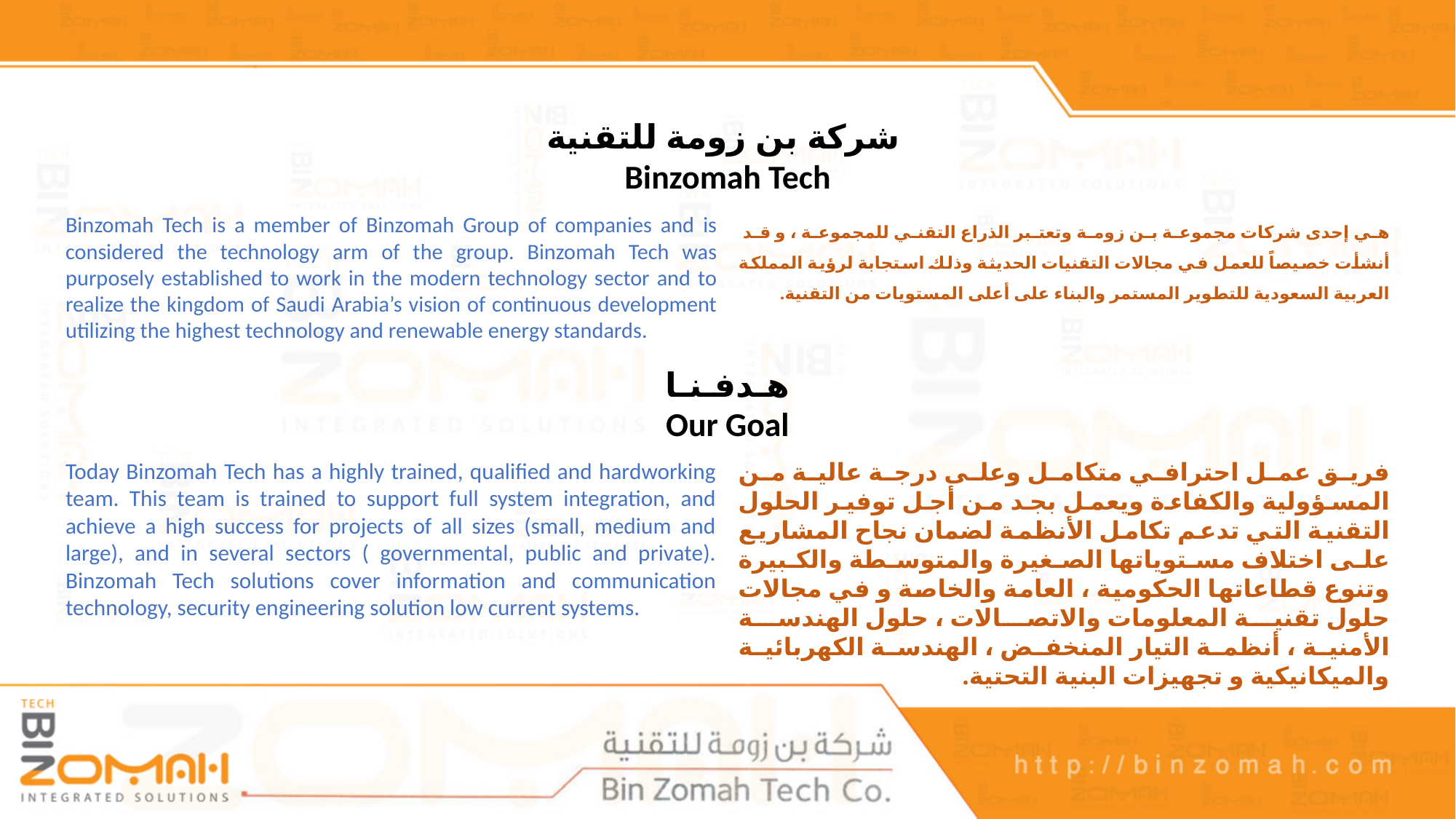

شركة بن زومة للتقنية
Binzomah Tech
Binzomah Tech is a member of Binzomah Group of companies and is considered the technology arm of the group. Binzomah Tech was purposely established to work in the modern technology sector and to realize the kingdom of Saudi Arabia’s vision of continuous development utilizing the highest technology and renewable energy standards.
هي إحدى شركات مجموعة بن زومة وتعتبر الذراع التقني للمجموعة ، و قد  أنشأت خصيصاً للعمل في مجالات التقنيات الحديثة وذلك استجابة لرؤية المملكة العربية السعودية للتطوير المستمر والبناء على أعلى المستويات من التقنية.
هـدفـنـا
Our Goal
Today Binzomah Tech has a highly trained, qualified and hardworking team. This team is trained to support full system integration, and achieve a high success for projects of all sizes (small, medium and large), and in several sectors ( governmental, public and private). Binzomah Tech solutions cover information and communication technology, security engineering solution low current systems.
فريق عمل احترافي متكامل وعلى درجة عالية من المسؤولية والكفاءة ويعمل بجد من أجل توفير الحلول التقنية التي تدعم تكامل الأنظمة لضمان نجاح المشاريع على اختلاف مستوياتها الصغيرة والمتوسطة والكبيرة وتنوع قطاعاتها الحكومية ، العامة والخاصة و في مجالات حلول تقنية المعلومات والاتصالات ، حلول الهندسة الأمنية ، أنظمة التيار المنخفض ، الهندسة الكهربائية والميكانيكية و تجهيزات البنية التحتية.